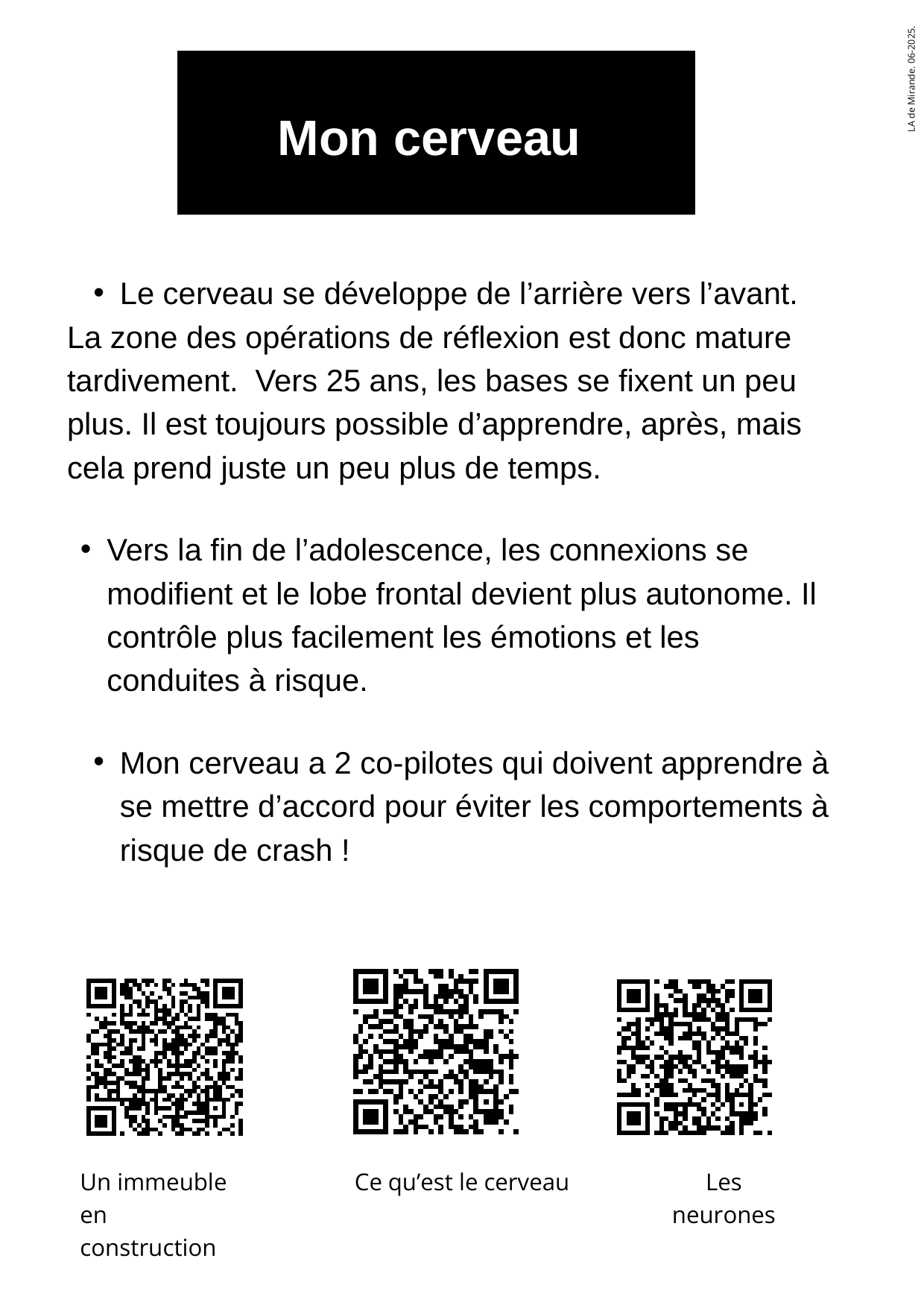

LA de Mirande. 06-2025.
Mon cerveau
Le cerveau se développe de l’arrière vers l’avant.
La zone des opérations de réflexion est donc mature tardivement.  Vers 25 ans, les bases se fixent un peu plus. Il est toujours possible d’apprendre, après, mais cela prend juste un peu plus de temps.
Vers la fin de l’adolescence, les connexions se modifient et le lobe frontal devient plus autonome. Il contrôle plus facilement les émotions et les conduites à risque.
Mon cerveau a 2 co-pilotes qui doivent apprendre à se mettre d’accord pour éviter les comportements à risque de crash !

Un immeuble
en construction
Ce qu’est le cerveau
Les neurones